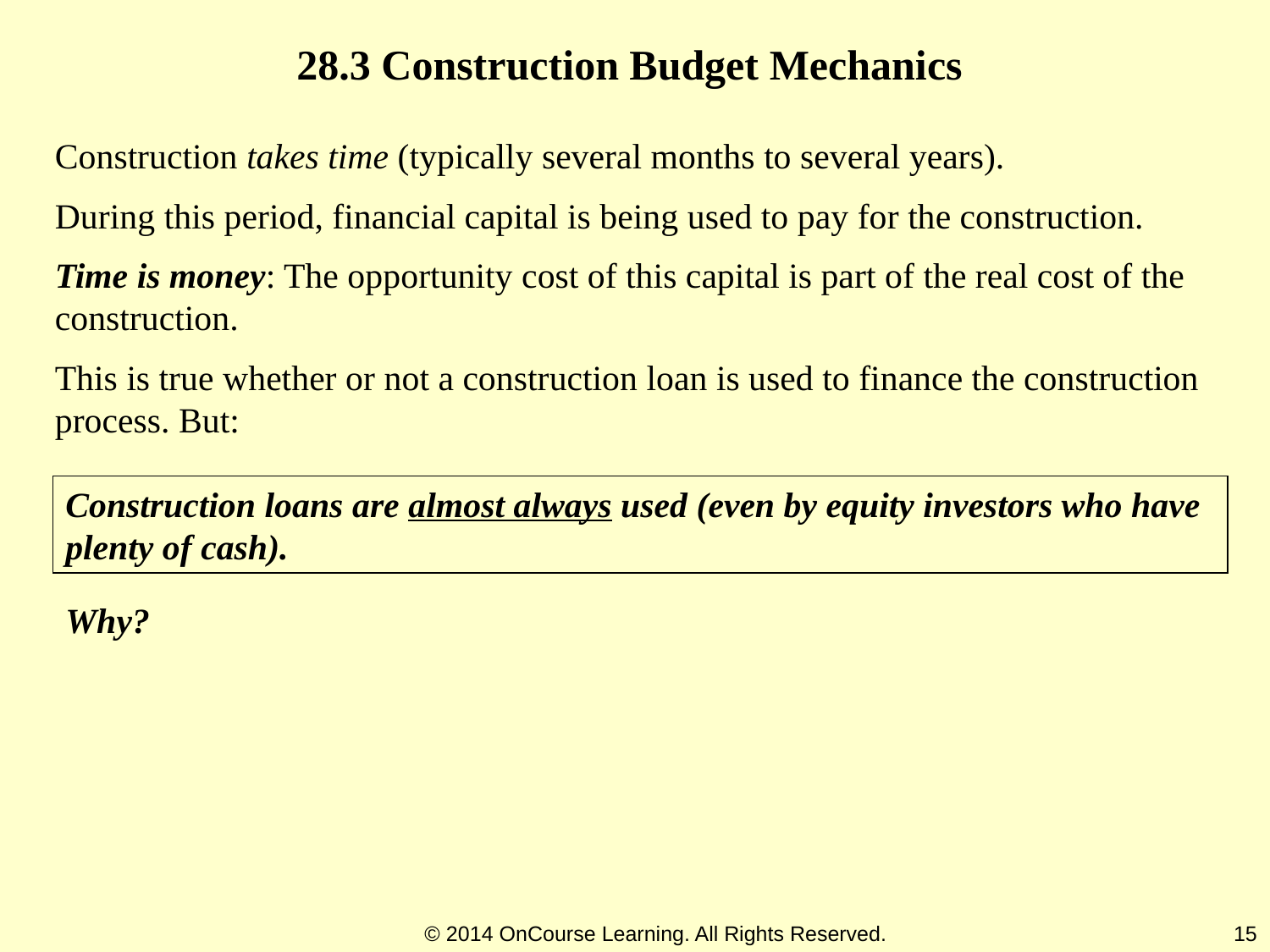

28.3 Construction Budget Mechanics
Construction takes time (typically several months to several years).
During this period, financial capital is being used to pay for the construction.
Time is money: The opportunity cost of this capital is part of the real cost of the construction.
This is true whether or not a construction loan is used to finance the construction process. But:
Construction loans are almost always used (even by equity investors who have plenty of cash).
Why?
© 2014 OnCourse Learning. All Rights Reserved.
15